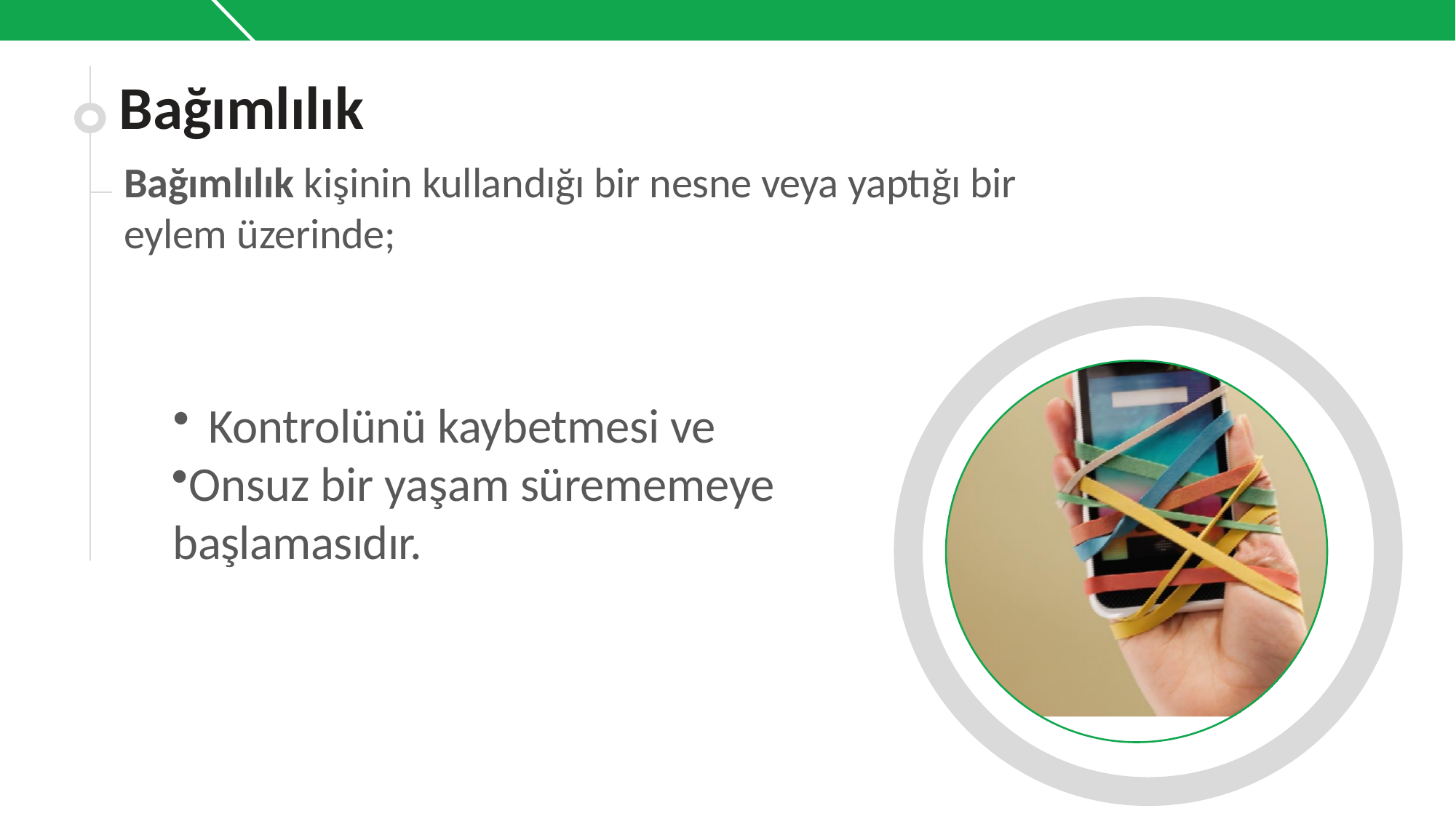

# Bağımlılık
Bağımlılık kişinin kullandığı bir nesne veya yaptığı bir  eylem üzerinde;

Kontrolünü kaybetmesi ve
Onsuz bir yaşam sürememeye  başlamasıdır.